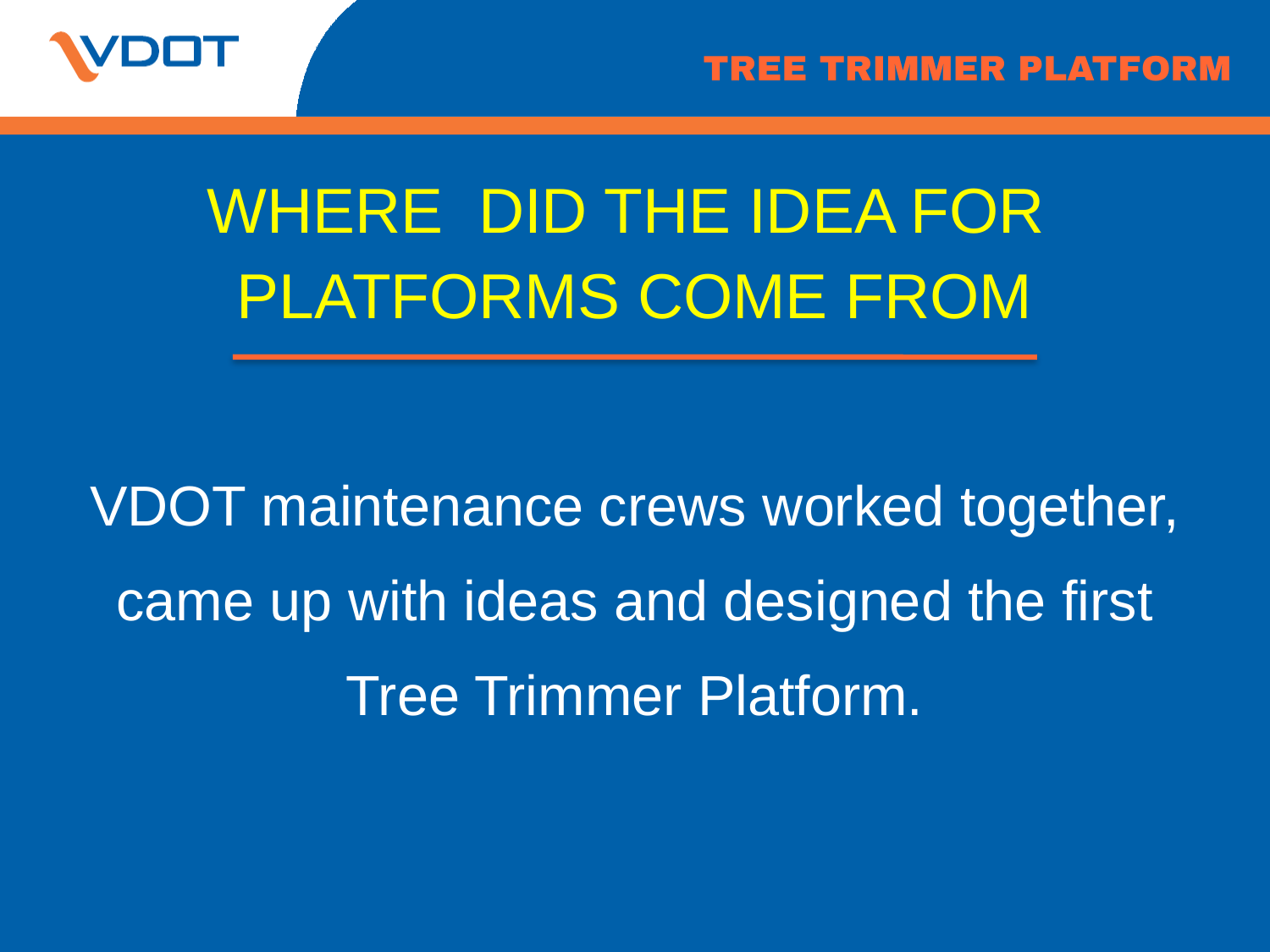

TREE TRIMMER PLATFORM
WHERE  DID THE IDEA FOR
PLATFORMS COME FROM

VDOT maintenance crews worked together, came up with ideas and designed the first Tree Trimmer Platform.